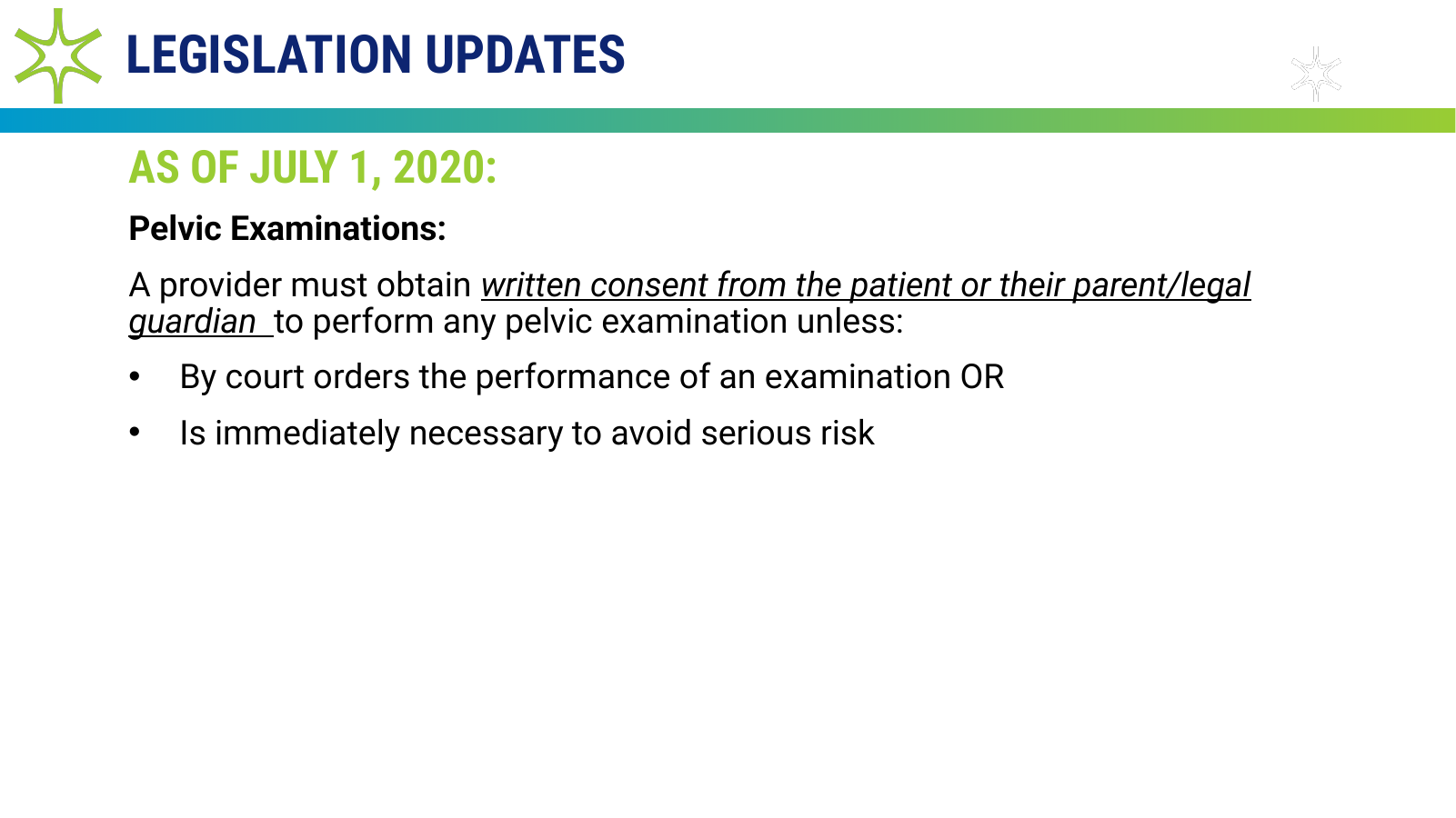

# legislation Updates
AS OF JULY 1, 2020:
Pelvic Examinations:
A provider must obtain written consent from the patient or their parent/legal guardian  to perform any pelvic examination unless:
By court orders the performance of an examination OR
Is immediately necessary to avoid serious risk